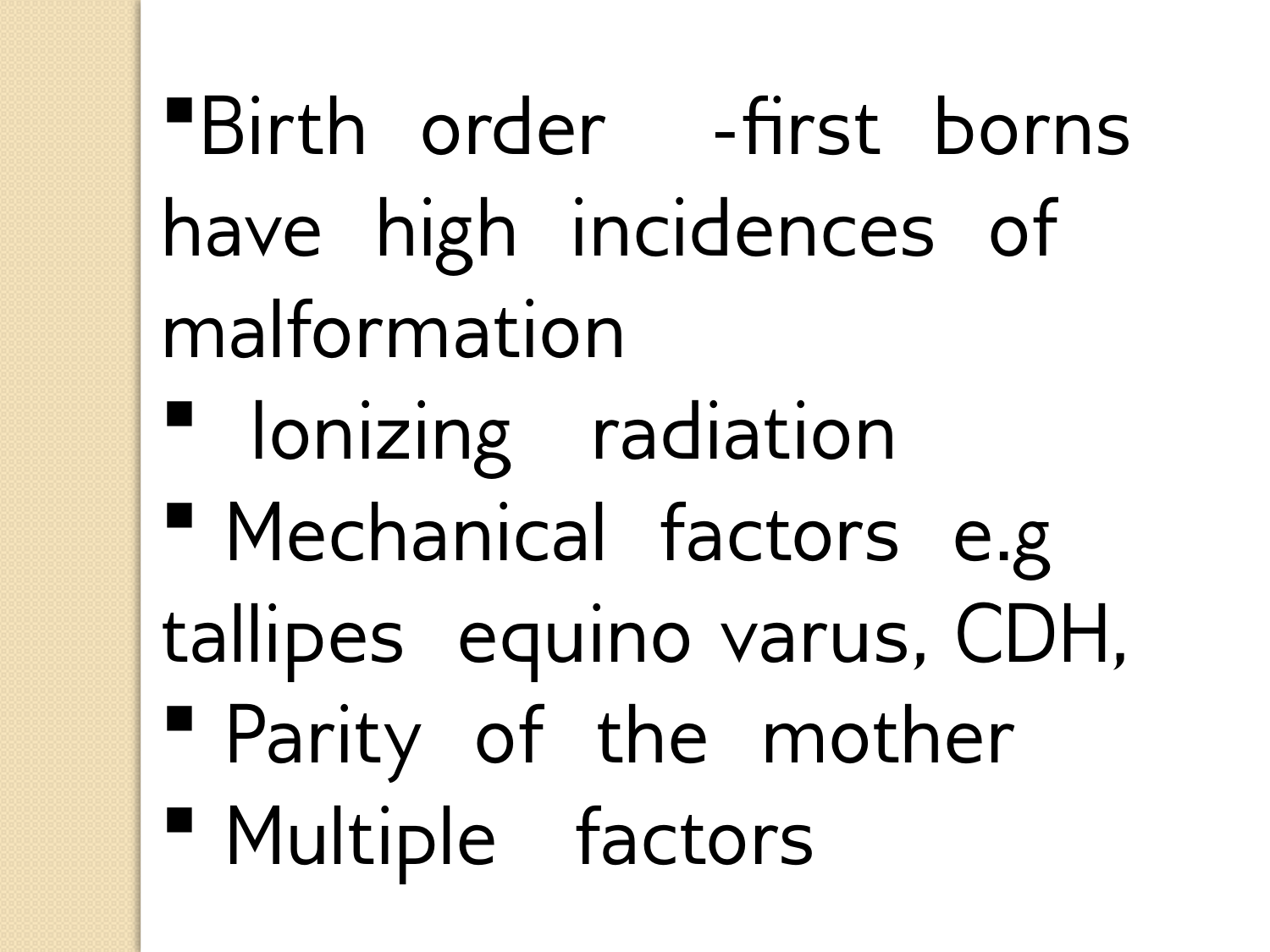

Birth  order    -first  borns  have  high  incidences  of  malformation
  Ionizing   radiation
 Mechanical  factors  e.g  tallipes  equino varus, CDH,
 Parity  of  the  mother
 Multiple   factors